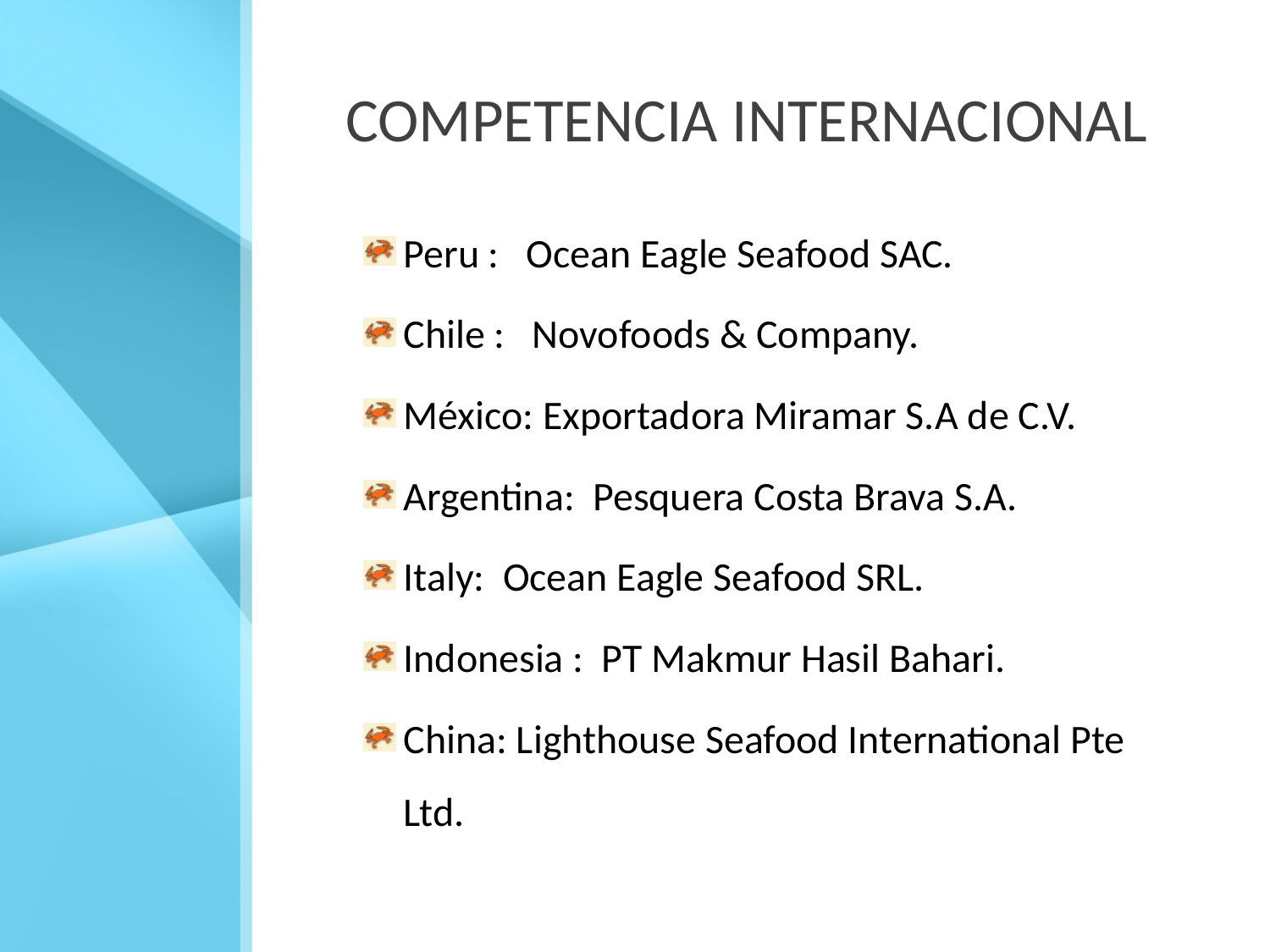

# COMPETENCIA INTERNACIONAL

Peru :   Ocean Eagle Seafood SAC.
Chile :   Novofoods & Company.
México: Exportadora Miramar S.A de C.V.
Argentina:  Pesquera Costa Brava S.A.
Italy:  Ocean Eagle Seafood SRL.
Indonesia :  PT Makmur Hasil Bahari.
China: Lighthouse Seafood International Pte Ltd.